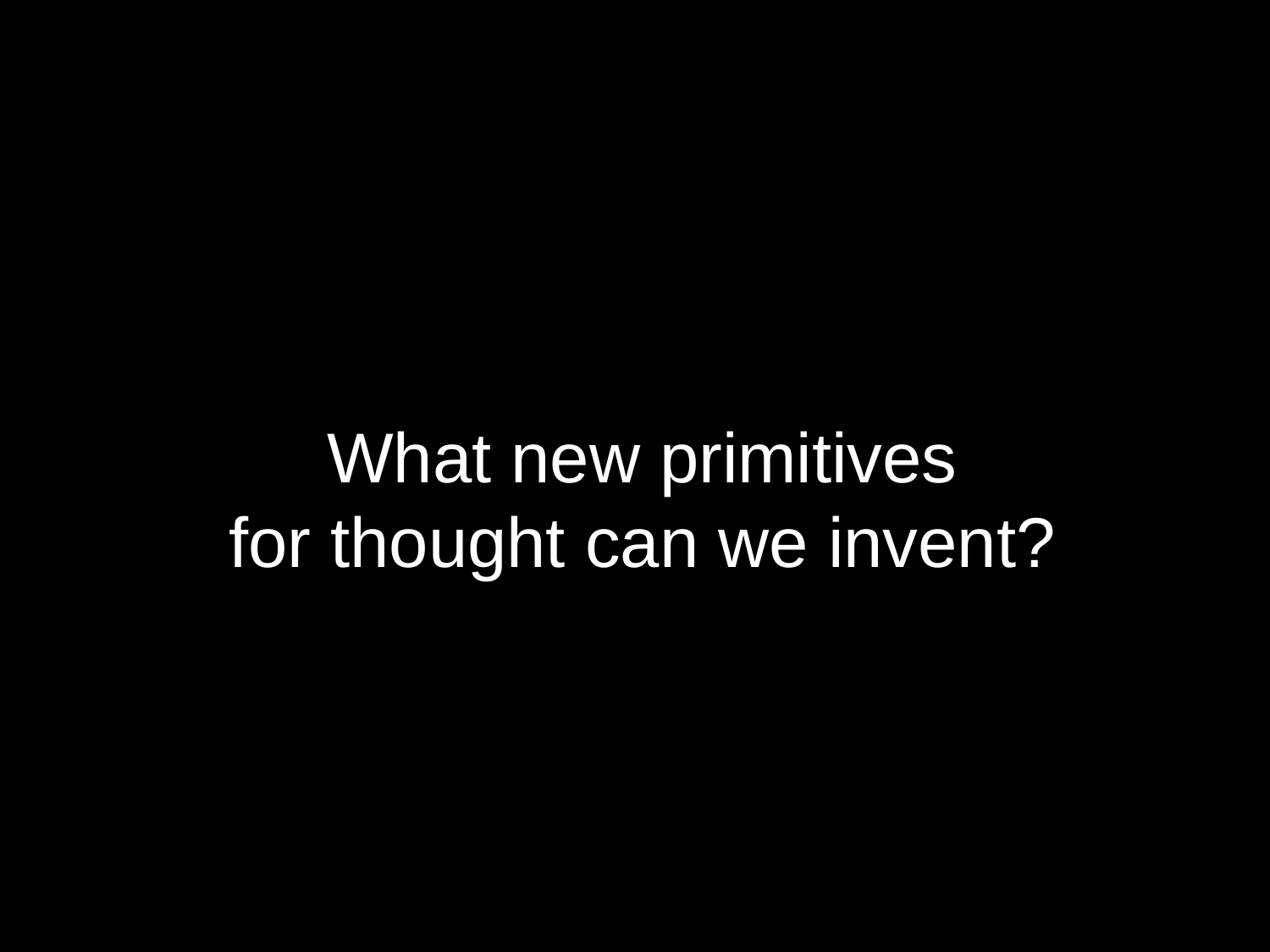

What new primitives
for thought can we invent?